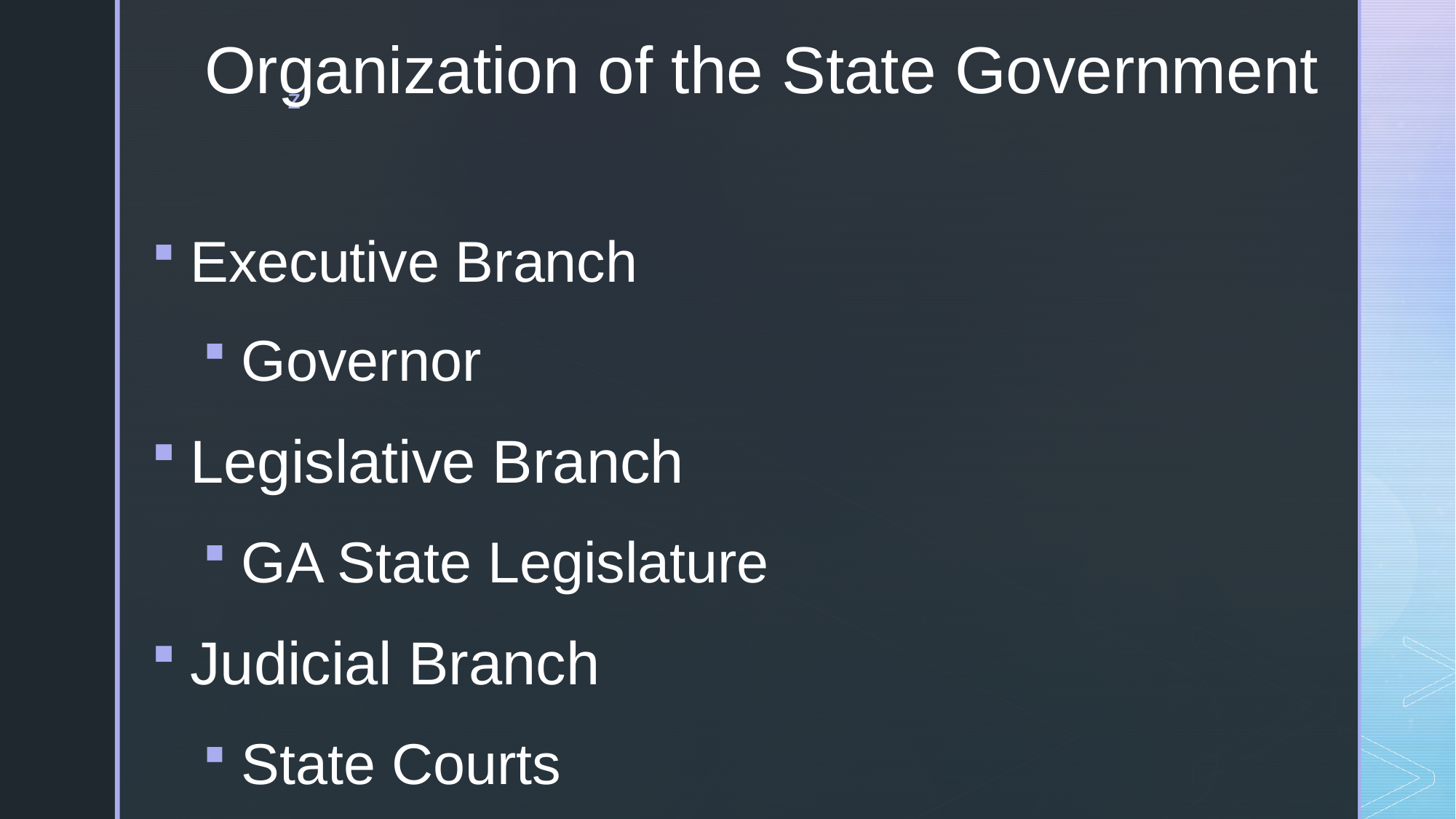

# Organization of the State Government
Executive Branch
Governor
Legislative Branch
GA State Legislature
Judicial Branch
State Courts